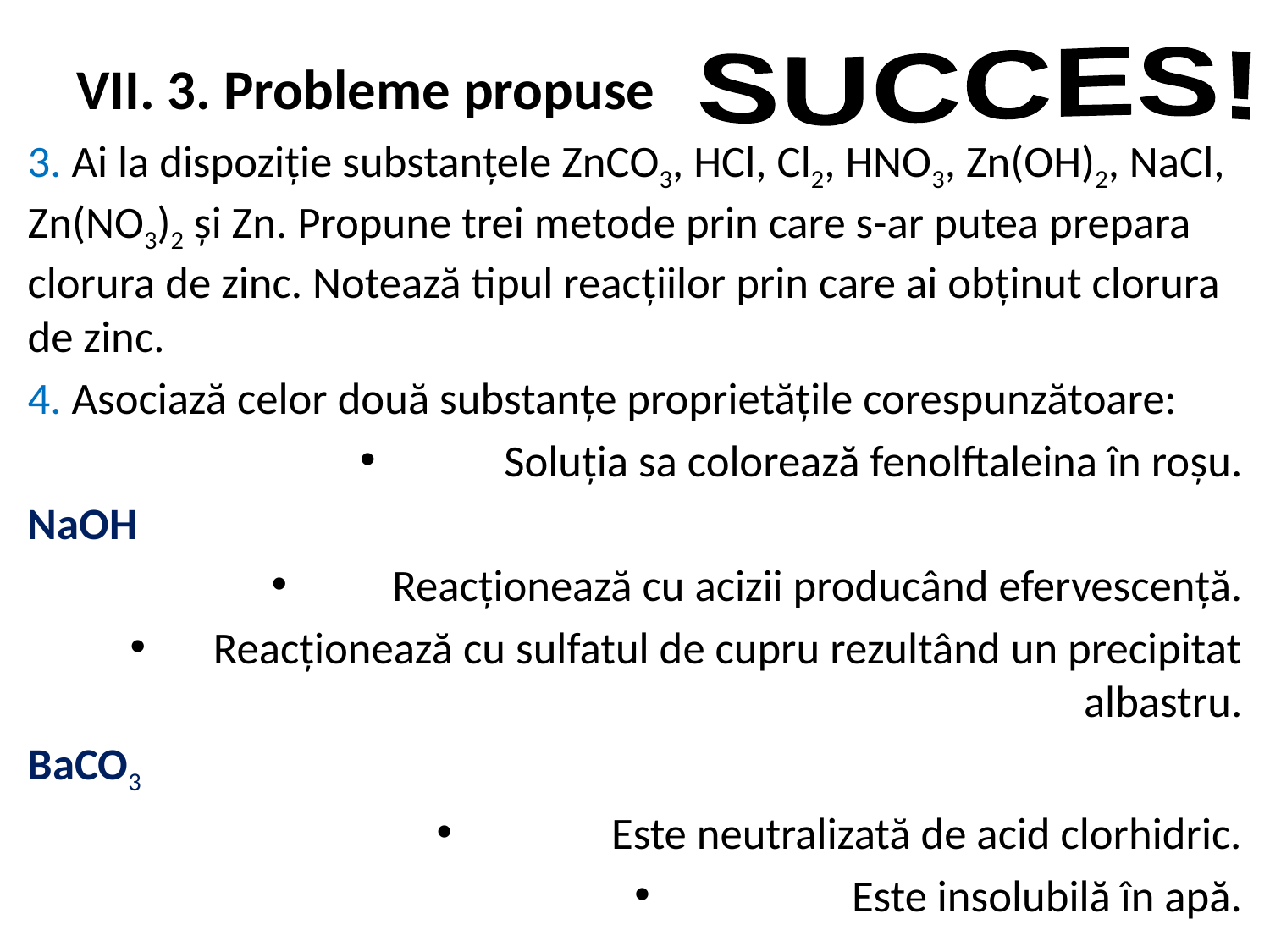

# VII. 3. Probleme propuse
SUCCES!
3. Ai la dispoziţie substanţele ZnCO3, HCl, Cl2, HNO3, Zn(OH)2, NaCl, Zn(NO3)2 şi Zn. Propune trei metode prin care s-ar putea prepara clorura de zinc. Notează tipul reacţiilor prin care ai obţinut clorura de zinc.
4. Asociază celor două substanţe proprietăţile corespunzătoare:
Soluţia sa colorează fenolftaleina în roşu.
NaOH
Reacţionează cu acizii producând efervescenţă.
Reacţionează cu sulfatul de cupru rezultând un precipitat albastru.
BaCO3
 Este neutralizată de acid clorhidric.
Este insolubilă în apă.